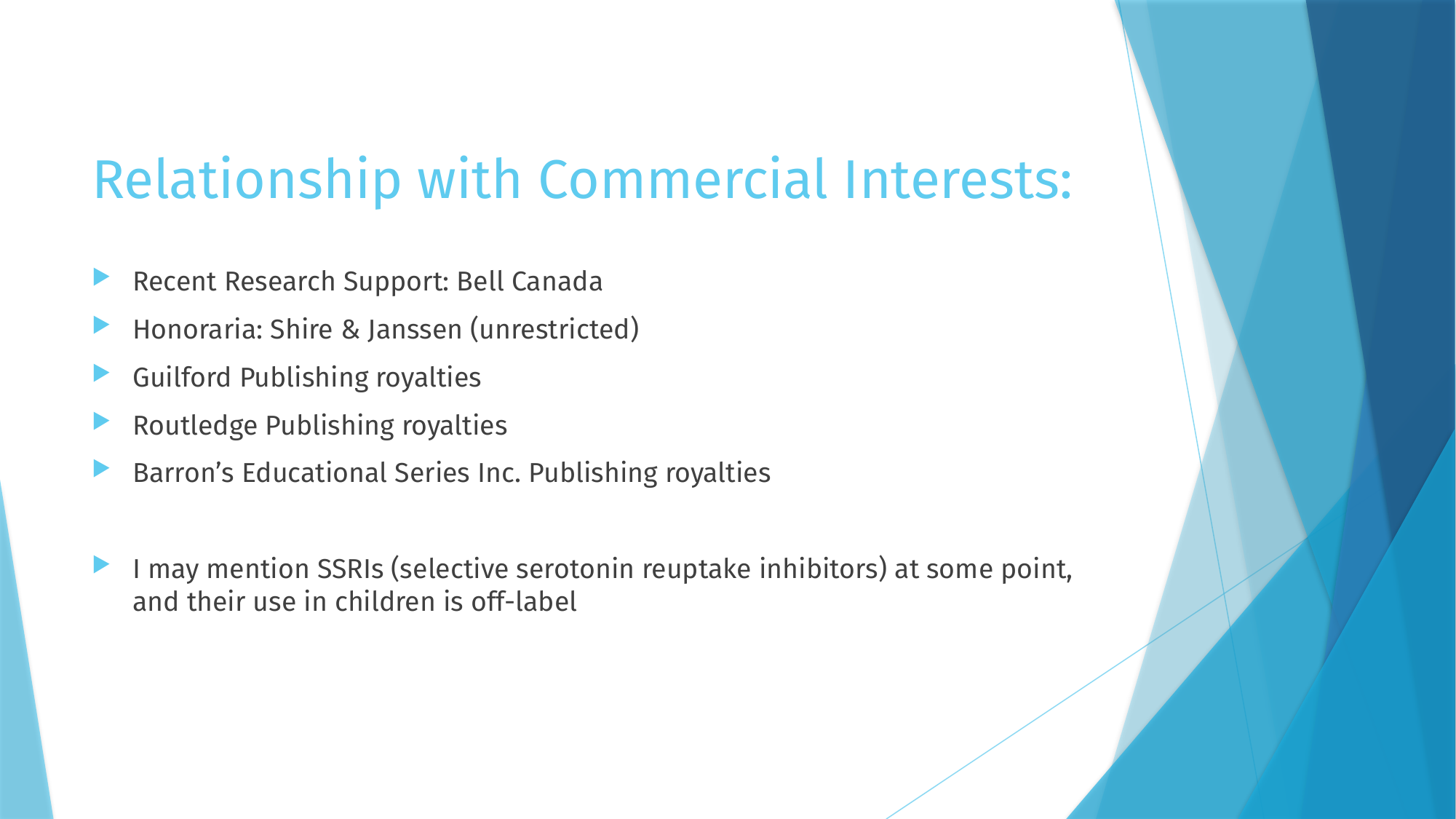

# Relationship with Commercial Interests:
Recent Research Support: Bell Canada
Honoraria: Shire & Janssen (unrestricted)
Guilford Publishing royalties
Routledge Publishing royalties
Barron’s Educational Series Inc. Publishing royalties

I may mention SSRIs (selective serotonin reuptake inhibitors) at some point, and their use in children is off-label